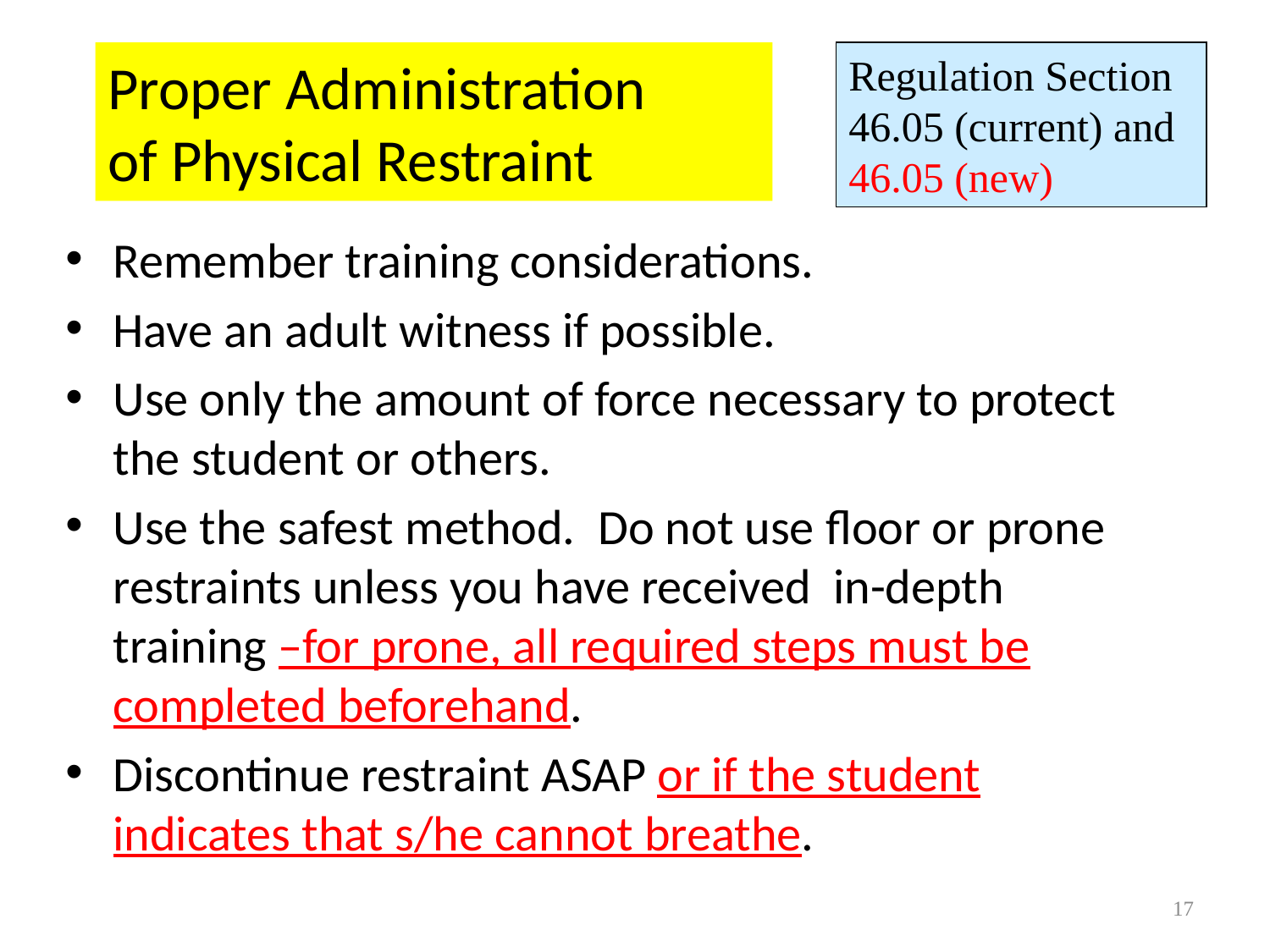

# Proper Administration of Physical Restraint
Regulation Section 46.05 (current) and 46.05 (new)
Remember training considerations.
Have an adult witness if possible.
Use only the amount of force necessary to protect the student or others.
Use the safest method.  Do not use floor or prone restraints unless you have received  in-depth training –for prone, all required steps must be completed beforehand.
Discontinue restraint ASAP or if the student indicates that s/he cannot breathe.
17